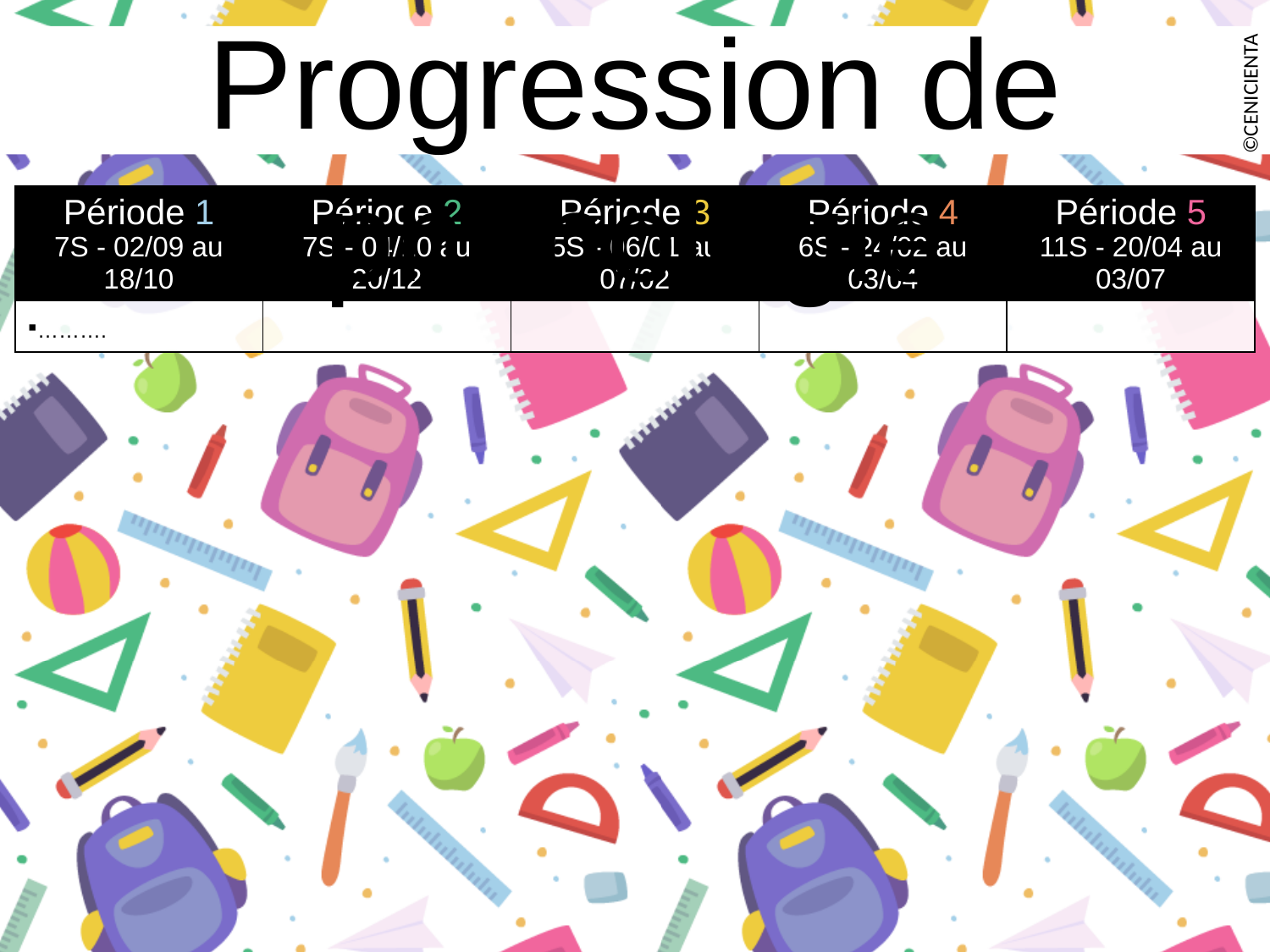

Progression de phonologie

©CENICIENTA
| Période 1 7S - 02/09 au 18/10 | Période 2 7S - 04/10 au 20/12 | Période 3 5S - 06/01 au 07/02 | Période 4 6S - 24/02 au 03/04 | Période 5 11S - 20/04 au 03/07 |
| --- | --- | --- | --- | --- |
| ………. |  |  |  |  |